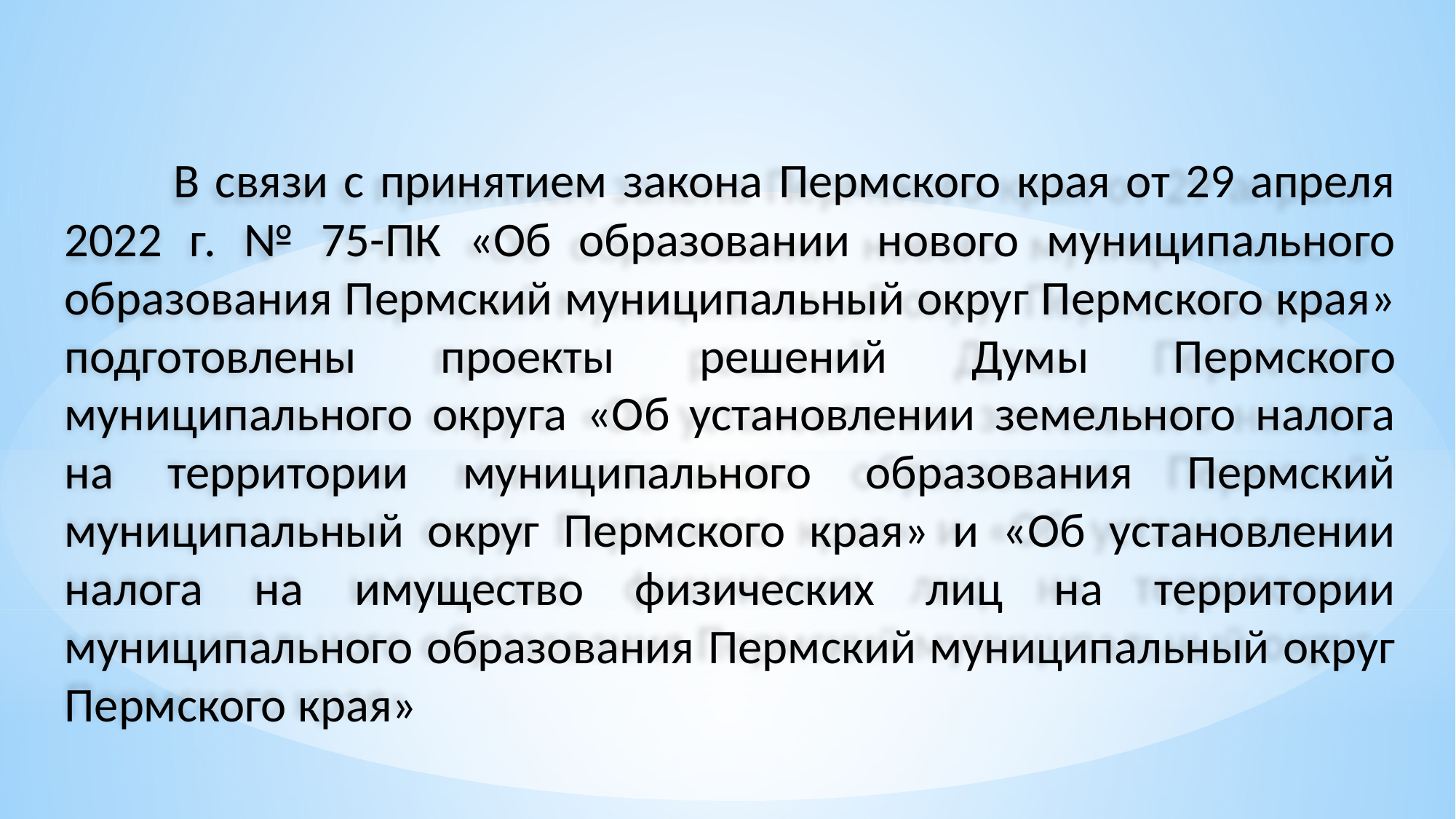

В связи с принятием закона Пермского края от 29 апреля 2022 г. № 75-ПК «Об образовании нового муниципального образования Пермский муниципальный округ Пермского края» подготовлены проекты решений Думы Пермского муниципального округа «Об установлении земельного налога на территории муниципального образования Пермский муниципальный округ Пермского края» и «Об установлении налога на имущество физических лиц на территории муниципального образования Пермский муниципальный округ Пермского края»